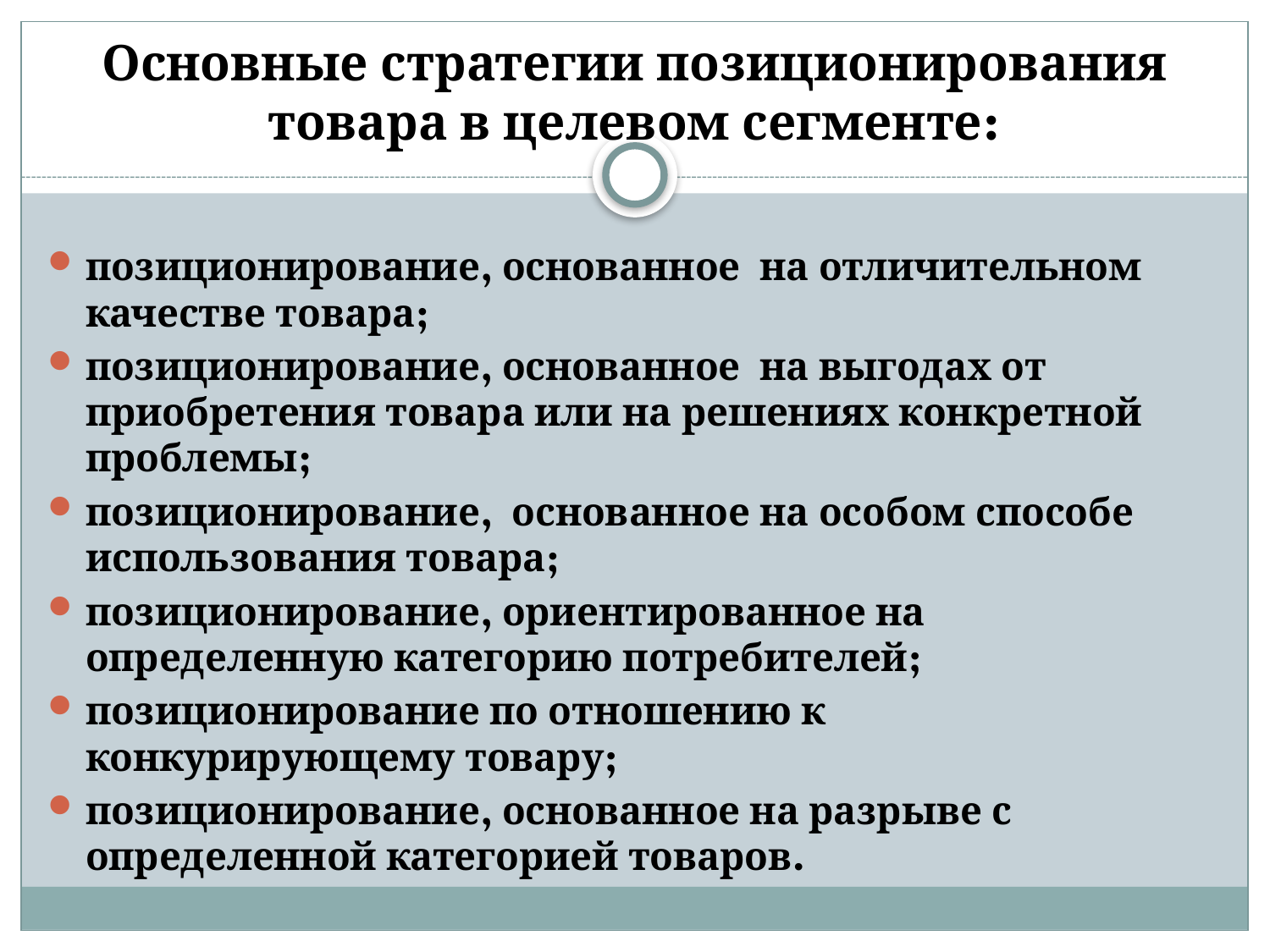

# Основные стратегии позиционирования товара в целевом сегменте:
позиционирование, основанное  на отличительном качестве товара;
позиционирование, основанное  на выгодах от приобретения товара или на решениях конкретной проблемы;
позиционирование,  основанное на особом способе использования товара;
позиционирование, ориентированное на определенную категорию потребителей;
позиционирование по отношению к конкурирующему товару;
позиционирование, основанное на разрыве с определенной категорией товаров.